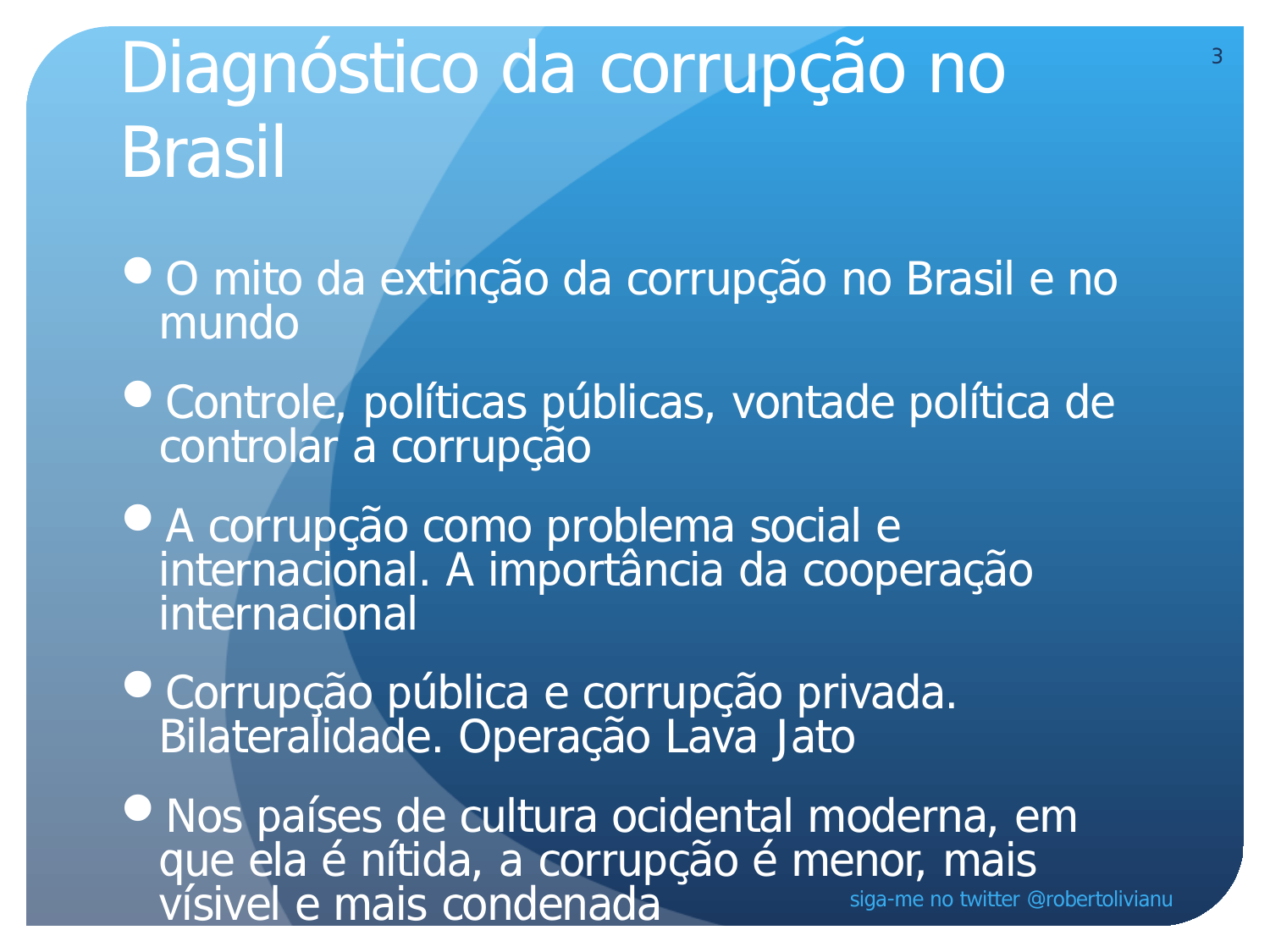

3
Diagnóstico da corrupção no Brasil
O mito da extinção da corrupção no Brasil e no mundo
Controle, políticas públicas, vontade política de controlar a corrupção
A corrupção como problema social e internacional. A importância da cooperação internacional
Corrupção pública e corrupção privada. Bilateralidade. Operação Lava Jato
Nos países de cultura ocidental moderna, em que ela é nítida, a corrupção é menor, mais vísivel e mais condenada

siga-me no twitter @robertolivianu